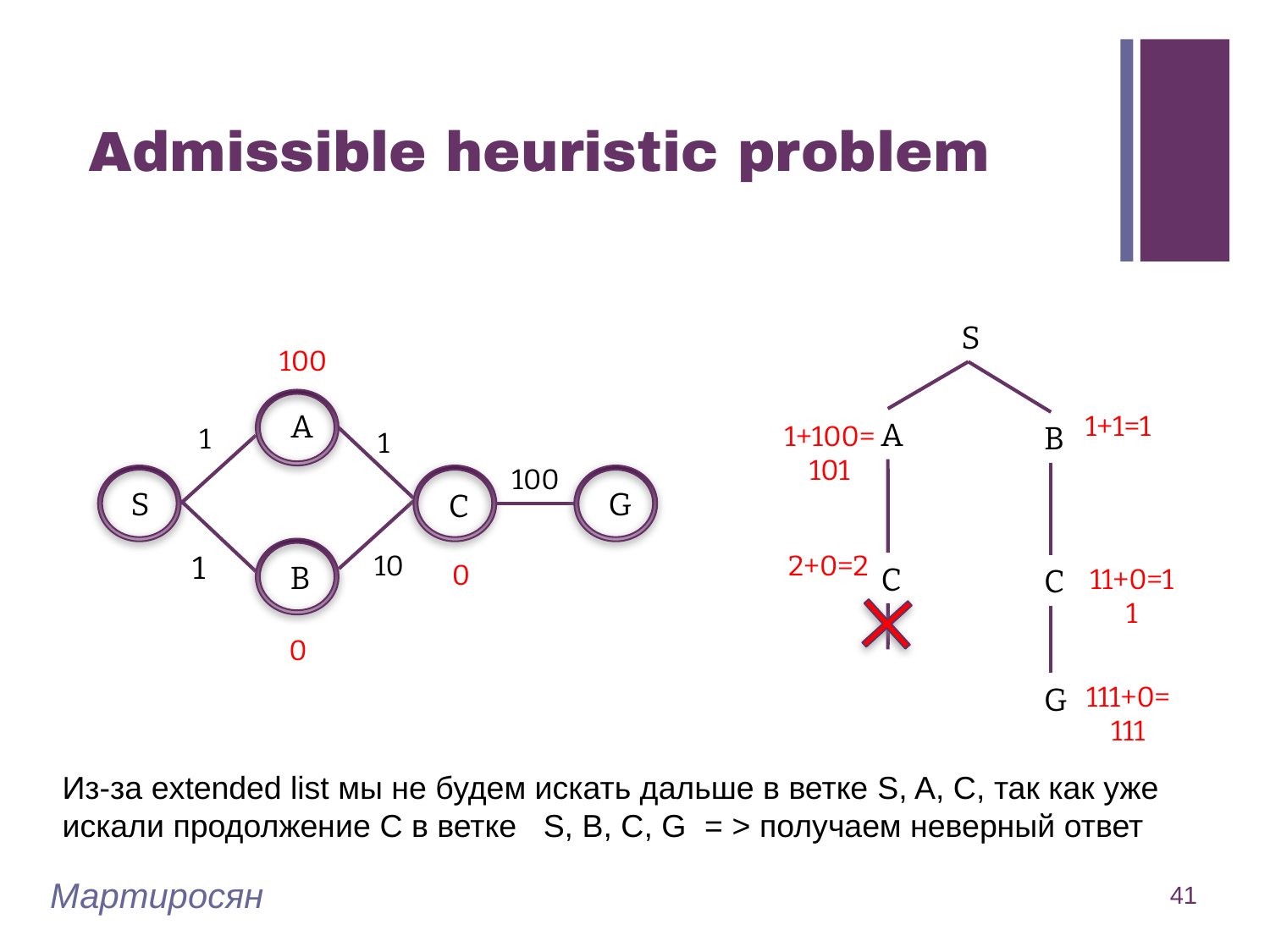

# Admissible heuristic problem
S
100

A
1+1=1
A
B
1+100=101
1
1
100

S
G
C

1
2+0=2
10
0
B
C
C
11+0=11

0
G
111+0=111
Из-за extended list мы не будем искать дальше в ветке S, A, C, так как уже искали продолжение C в ветке   S, B, C, G  = > получаем неверный ответ
Мартиросян
41